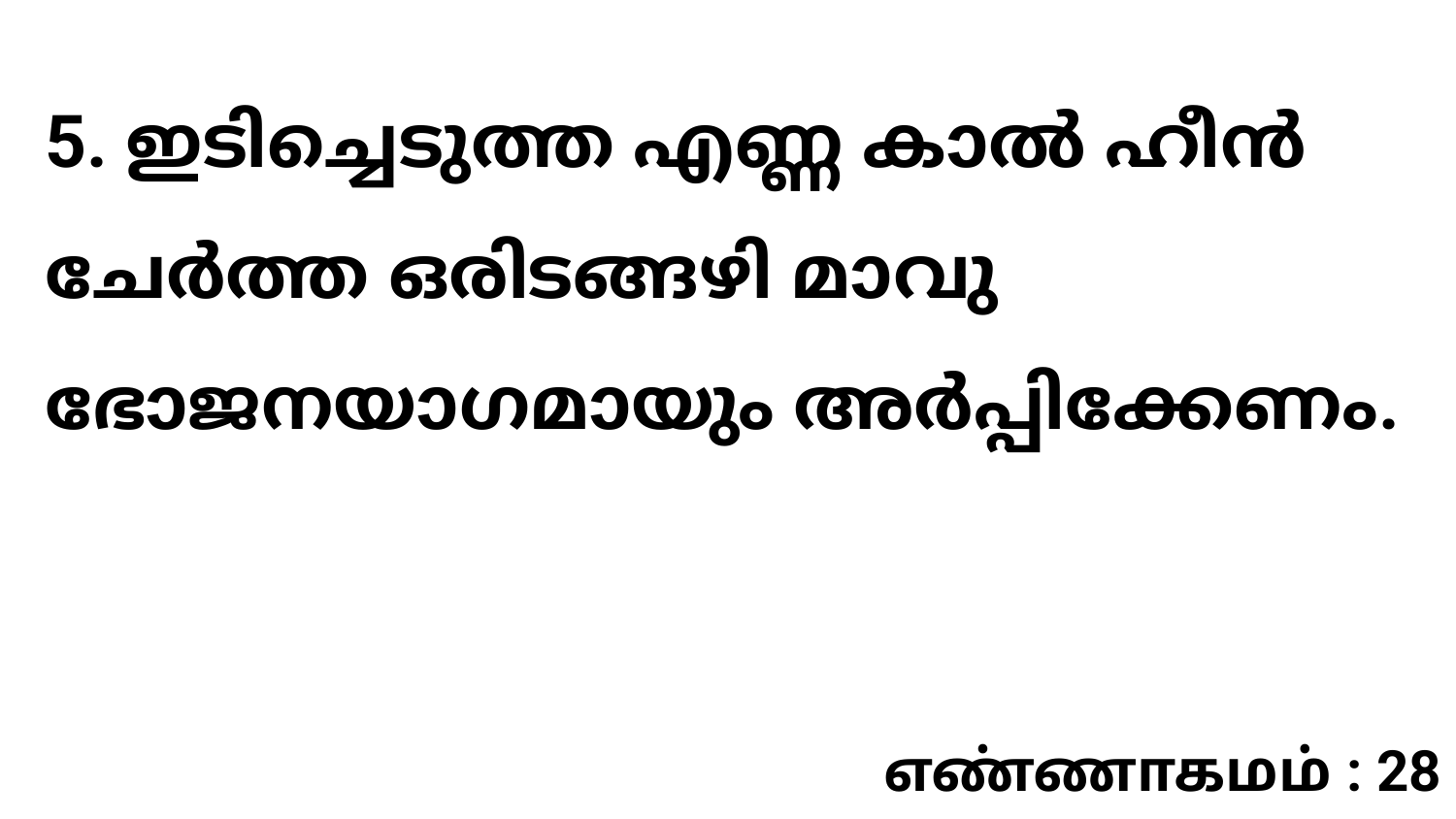

5. ഇടിച്ചെടുത്ത എണ്ണ കാൽ ഹീൻ ചേർത്ത ഒരിടങ്ങഴി മാവു ഭോജനയാഗമായും അർപ്പിക്കേണം.
எண்ணாகமம் : 28